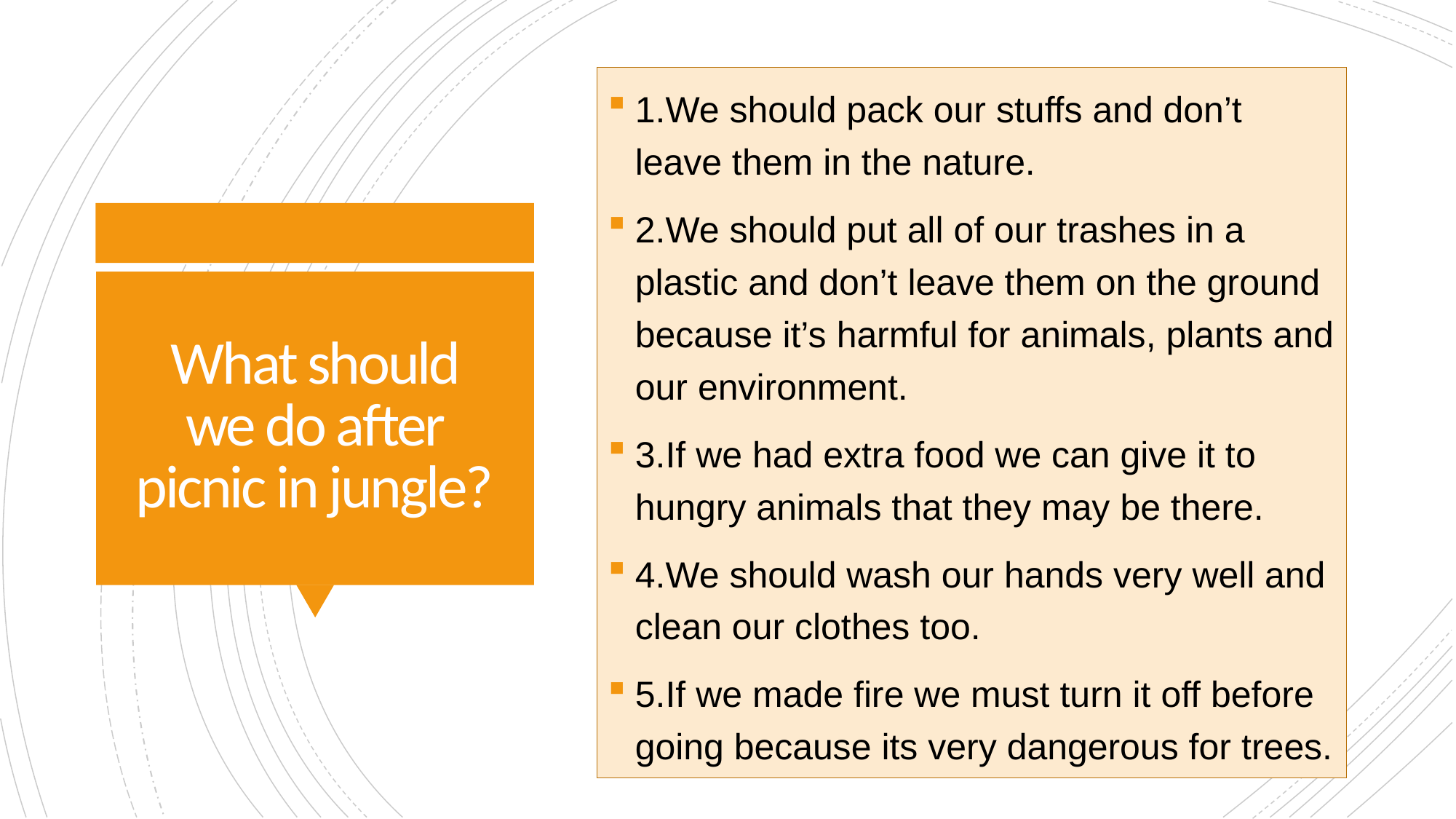

1.We should pack our stuffs and don’t leave them in the nature.
2.We should put all of our trashes in a plastic and don’t leave them on the ground because it’s harmful for animals, plants and our environment.
3.If we had extra food we can give it to hungry animals that they may be there.
4.We should wash our hands very well and clean our clothes too.
5.If we made fire we must turn it off before going because its very dangerous for trees.
# What should we do after picnic in jungle?